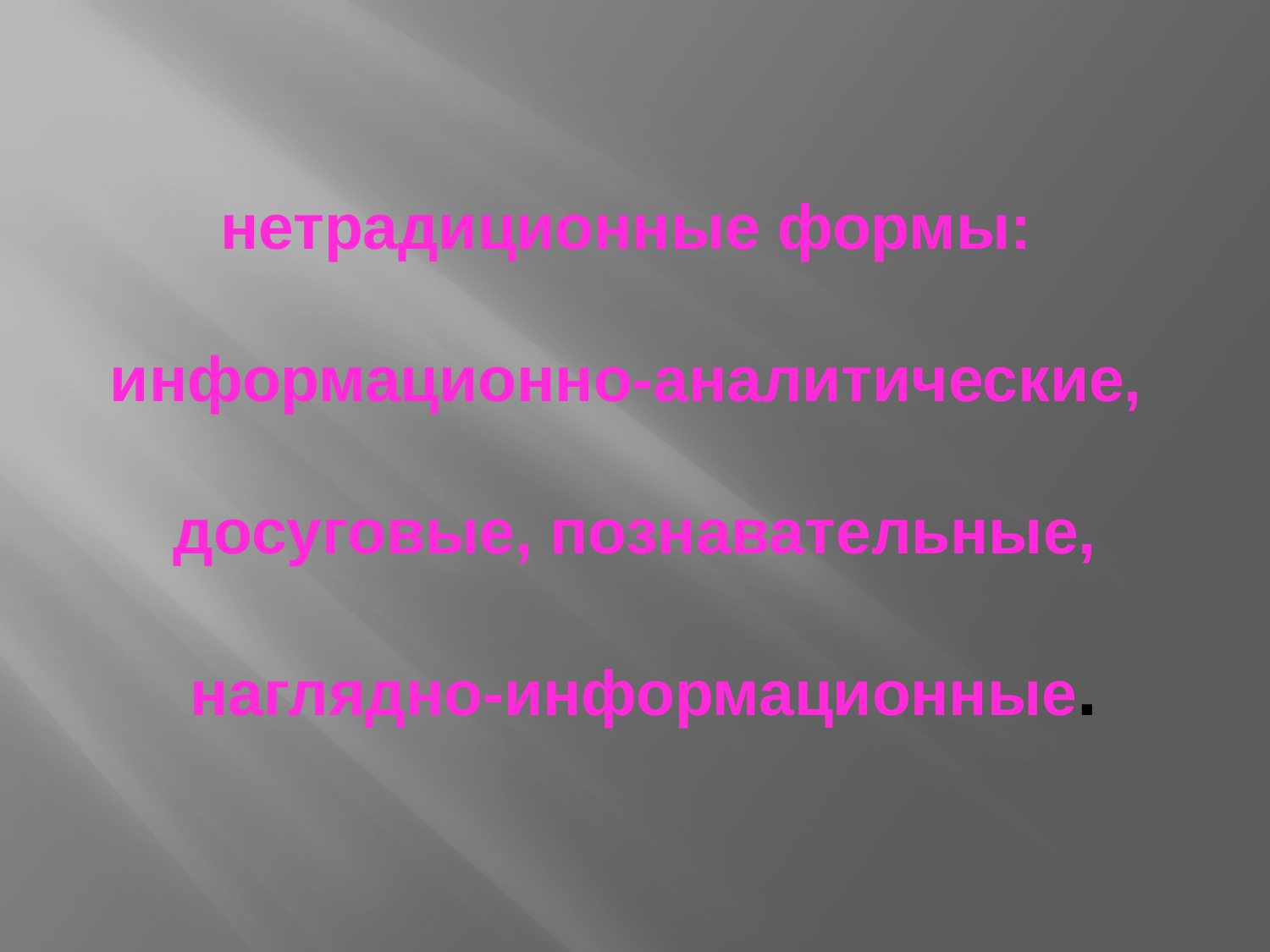

# нетрадиционные формы: информационно-аналитические, досуговые, познавательные, наглядно-информационные.